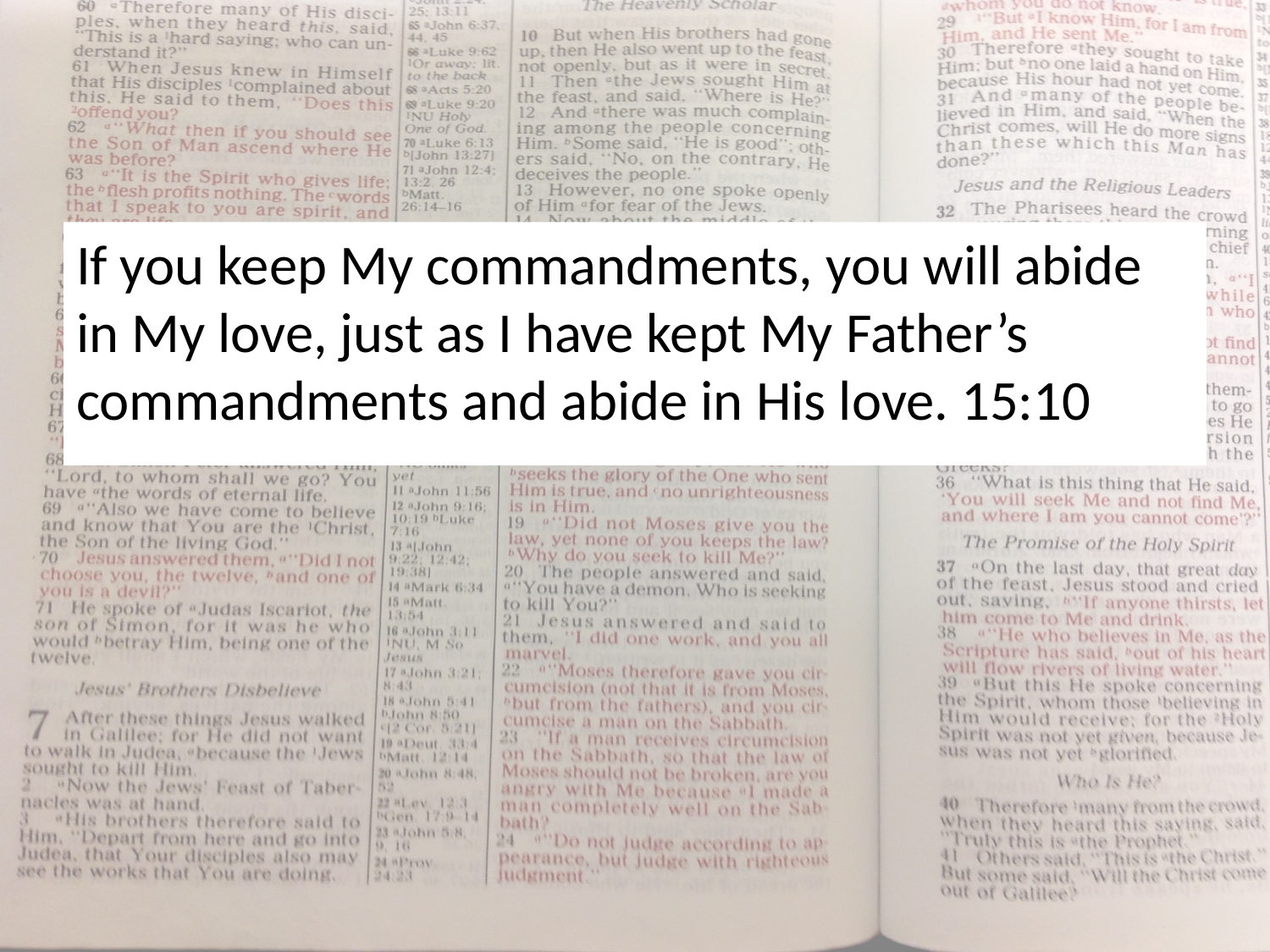

If you keep My commandments, you will abide in My love, just as I have kept My Father’s commandments and abide in His love. 15:10